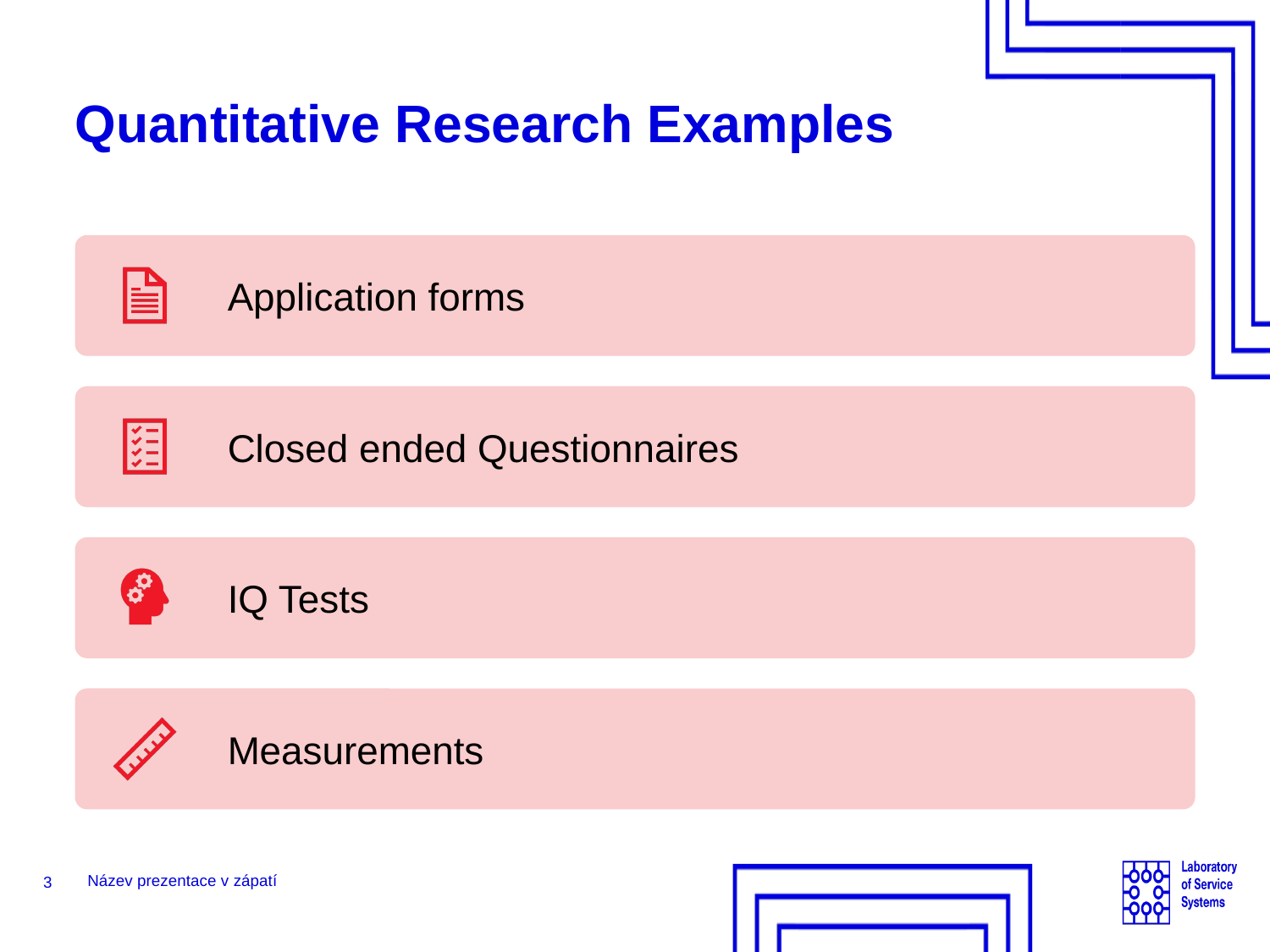

# Quantitative Research Examples
Application forms
Closed ended Questionnaires
IQ Tests
Measurements
3
Název prezentace v zápatí